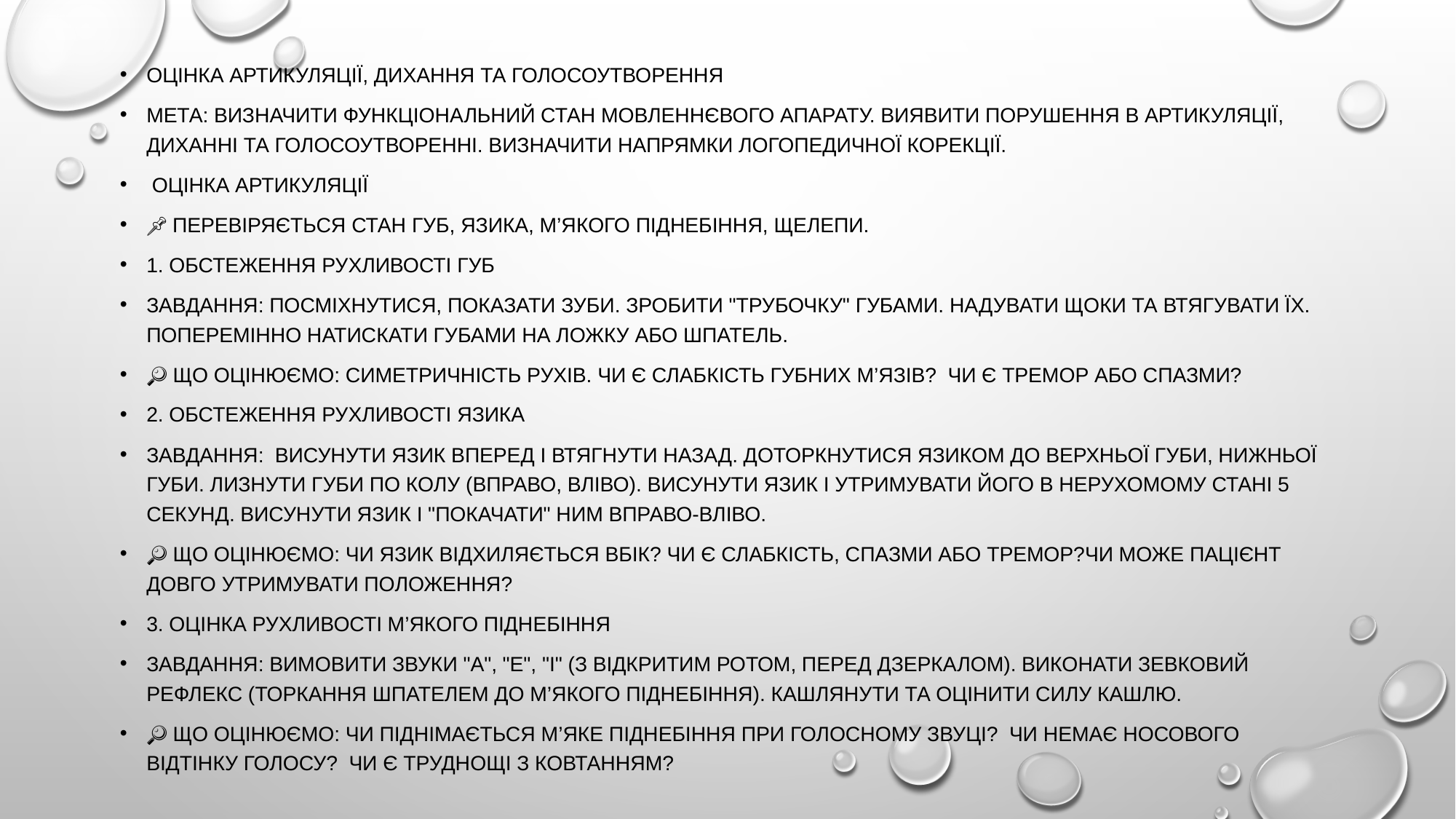

#
Оцінка артикуляції, дихання та голосоутворення
Мета: Визначити функціональний стан мовленнєвого апарату. Виявити порушення в артикуляції, диханні та голосоутворенні. Визначити напрямки логопедичної корекції.
 Оцінка артикуляції
📌 Перевіряється стан губ, язика, м’якого піднебіння, щелепи.
1. Обстеження рухливості губ
Завдання: Посміхнутися, показати зуби. Зробити "трубочку" губами. Надувати щоки та втягувати їх. Поперемінно натискати губами на ложку або шпатель.
🔎 Що оцінюємо: Симетричність рухів. Чи є слабкість губних м’язів?  Чи є тремор або спазми?
2. Обстеження рухливості язика
Завдання:  Висунути язик вперед і втягнути назад. Доторкнутися язиком до верхньої губи, нижньої губи. Лизнути губи по колу (вправо, вліво). Висунути язик і утримувати його в нерухомому стані 5 секунд. Висунути язик і "покачати" ним вправо-вліво.
🔎 Що оцінюємо: Чи язик відхиляється вбік? Чи є слабкість, спазми або тремор?Чи може пацієнт довго утримувати положення?
3. Оцінка рухливості м’якого піднебіння
Завдання: Вимовити звуки "А", "Е", "І" (з відкритим ротом, перед дзеркалом). Виконати зевковий рефлекс (торкання шпателем до м’якого піднебіння). Кашлянути та оцінити силу кашлю.
🔎 Що оцінюємо: Чи піднімається м’яке піднебіння при голосному звуці?  Чи немає носового відтінку голосу?  Чи є труднощі з ковтанням?